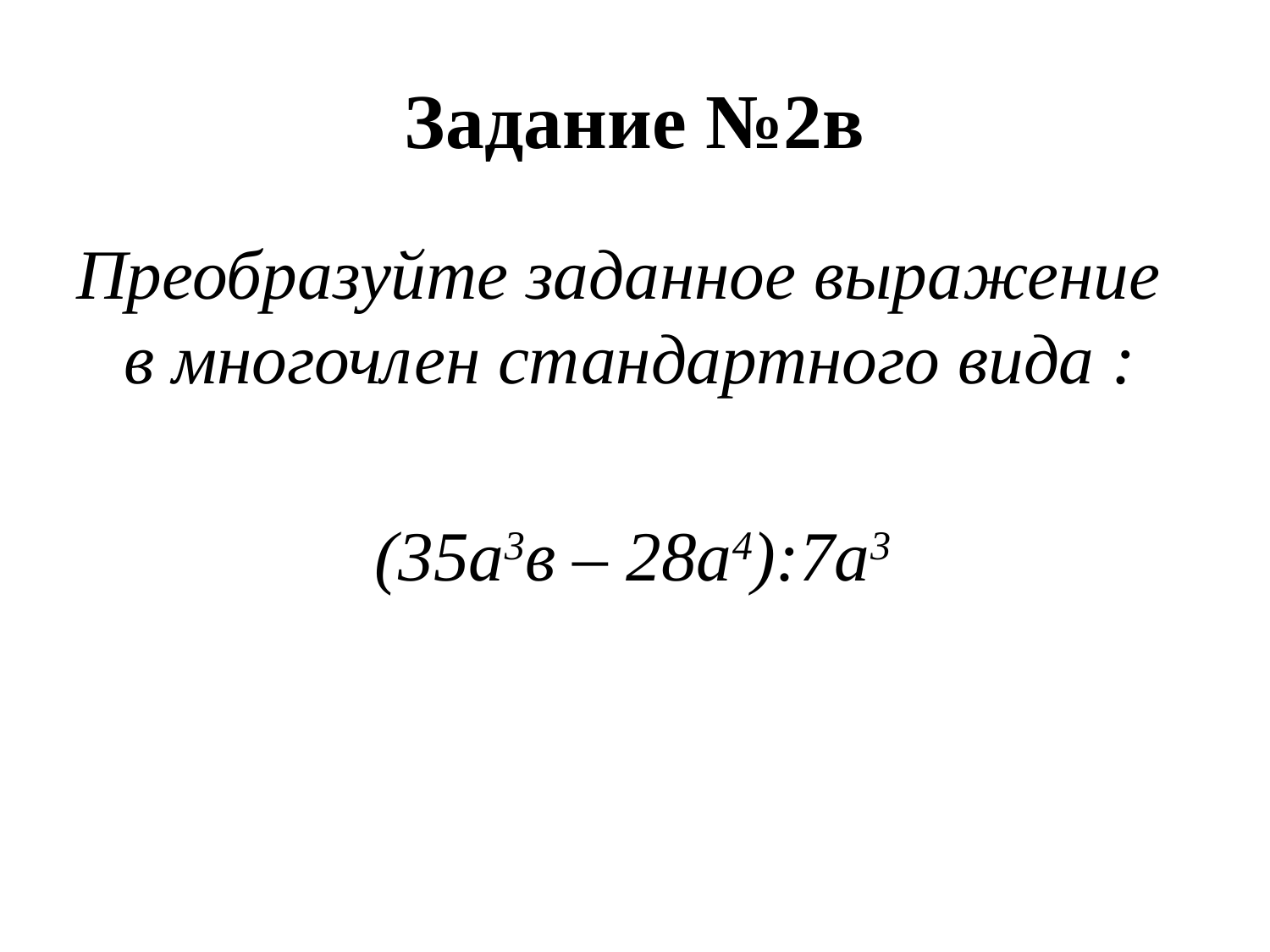

# Задание №2в
Преобразуйте заданное выражение в многочлен стандартного вида :

                 (35а3в – 28а4):7а3